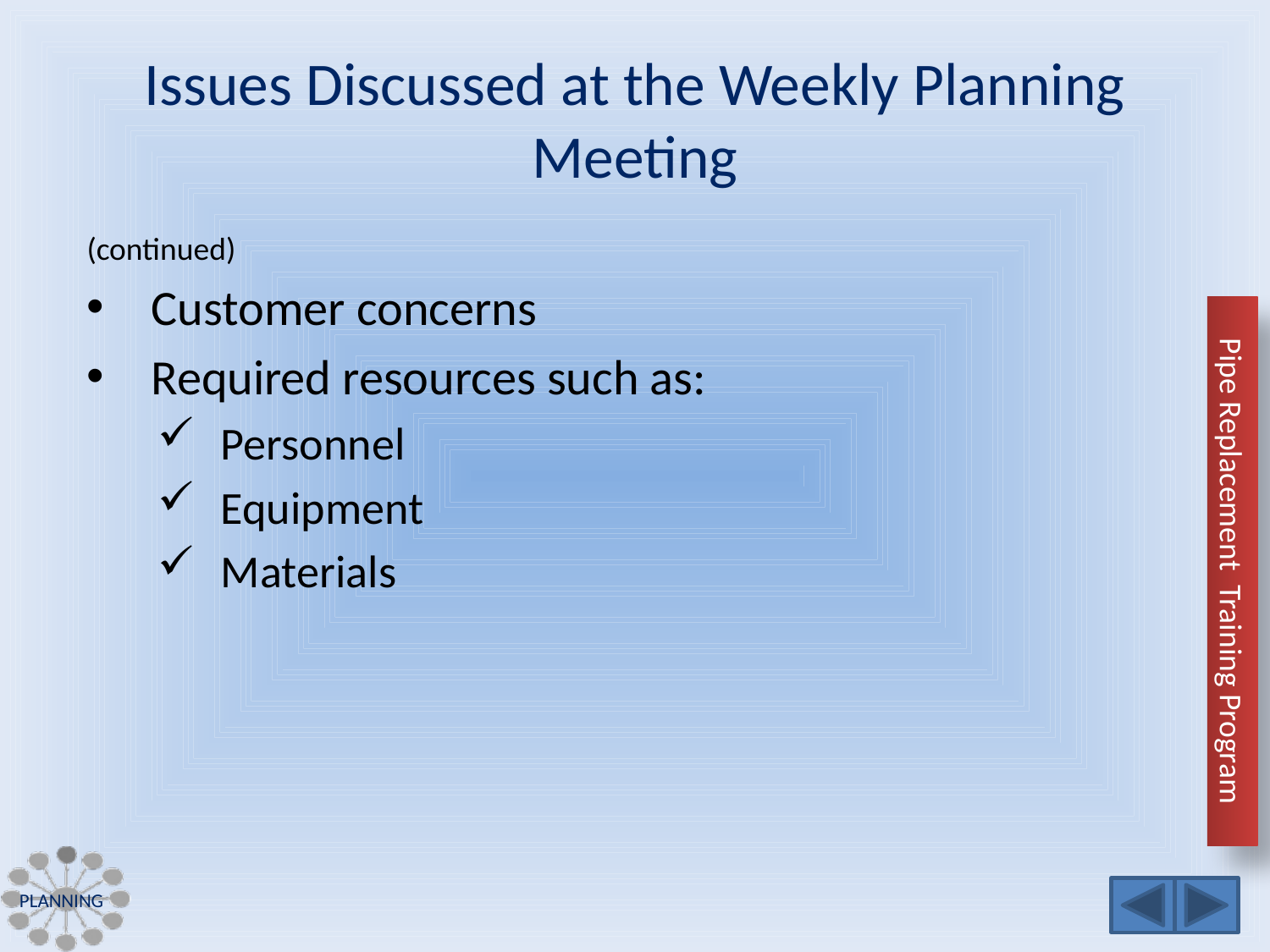

# Issues Discussed at the Weekly Planning Meeting
(continued)
Customer concerns
Required resources such as:
Personnel
Equipment
Materials
Planning